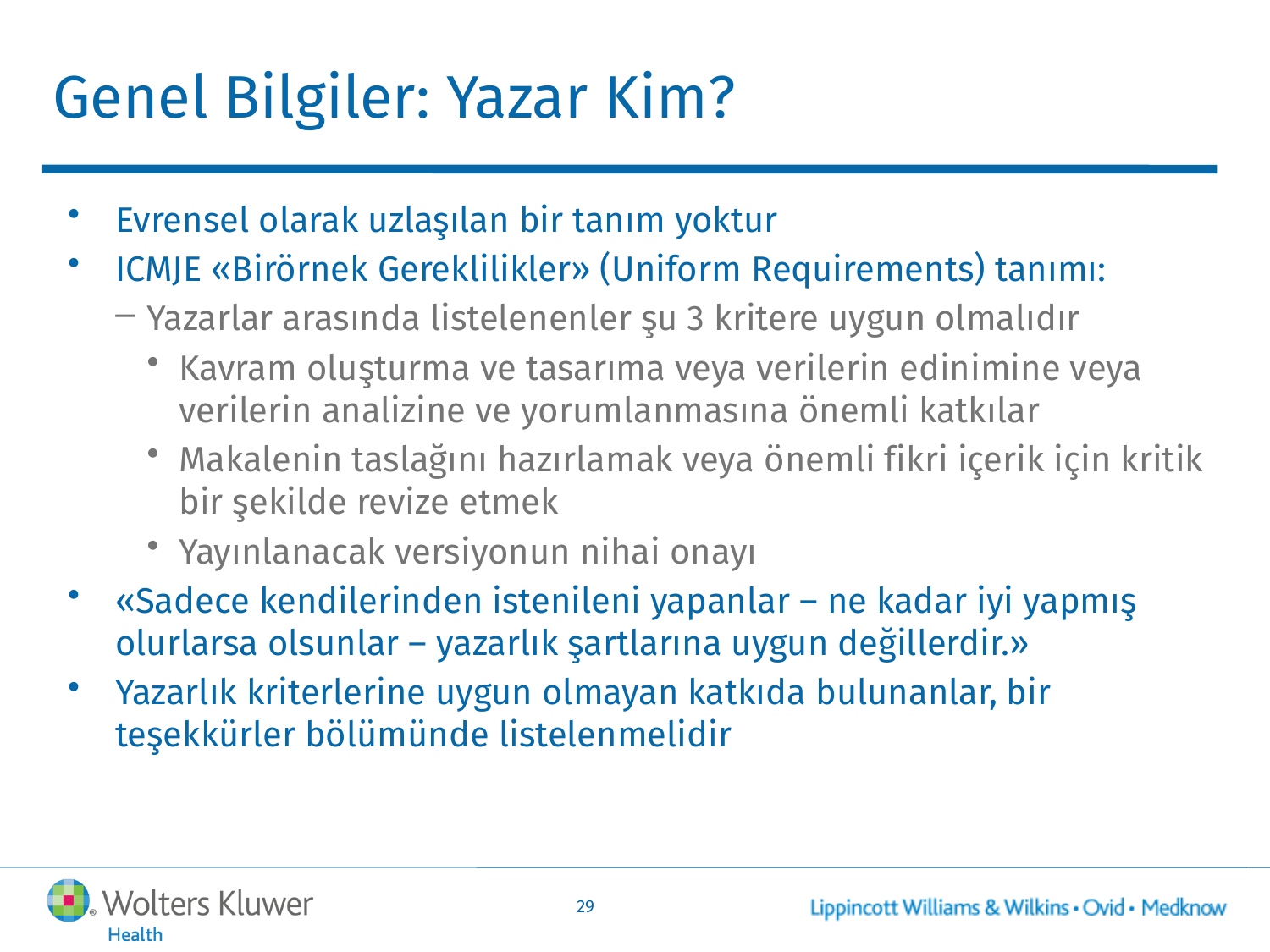

# Genel Bilgiler: Yazar Kim?
Evrensel olarak uzlaşılan bir tanım yoktur
ICMJE «Birörnek Gereklilikler» (Uniform Requirements) tanımı:
Yazarlar arasında listelenenler şu 3 kritere uygun olmalıdır
Kavram oluşturma ve tasarıma veya verilerin edinimine veya verilerin analizine ve yorumlanmasına önemli katkılar
Makalenin taslağını hazırlamak veya önemli fikri içerik için kritik bir şekilde revize etmek
Yayınlanacak versiyonun nihai onayı
«Sadece kendilerinden istenileni yapanlar – ne kadar iyi yapmış olurlarsa olsunlar – yazarlık şartlarına uygun değillerdir.»
Yazarlık kriterlerine uygun olmayan katkıda bulunanlar, bir teşekkürler bölümünde listelenmelidir